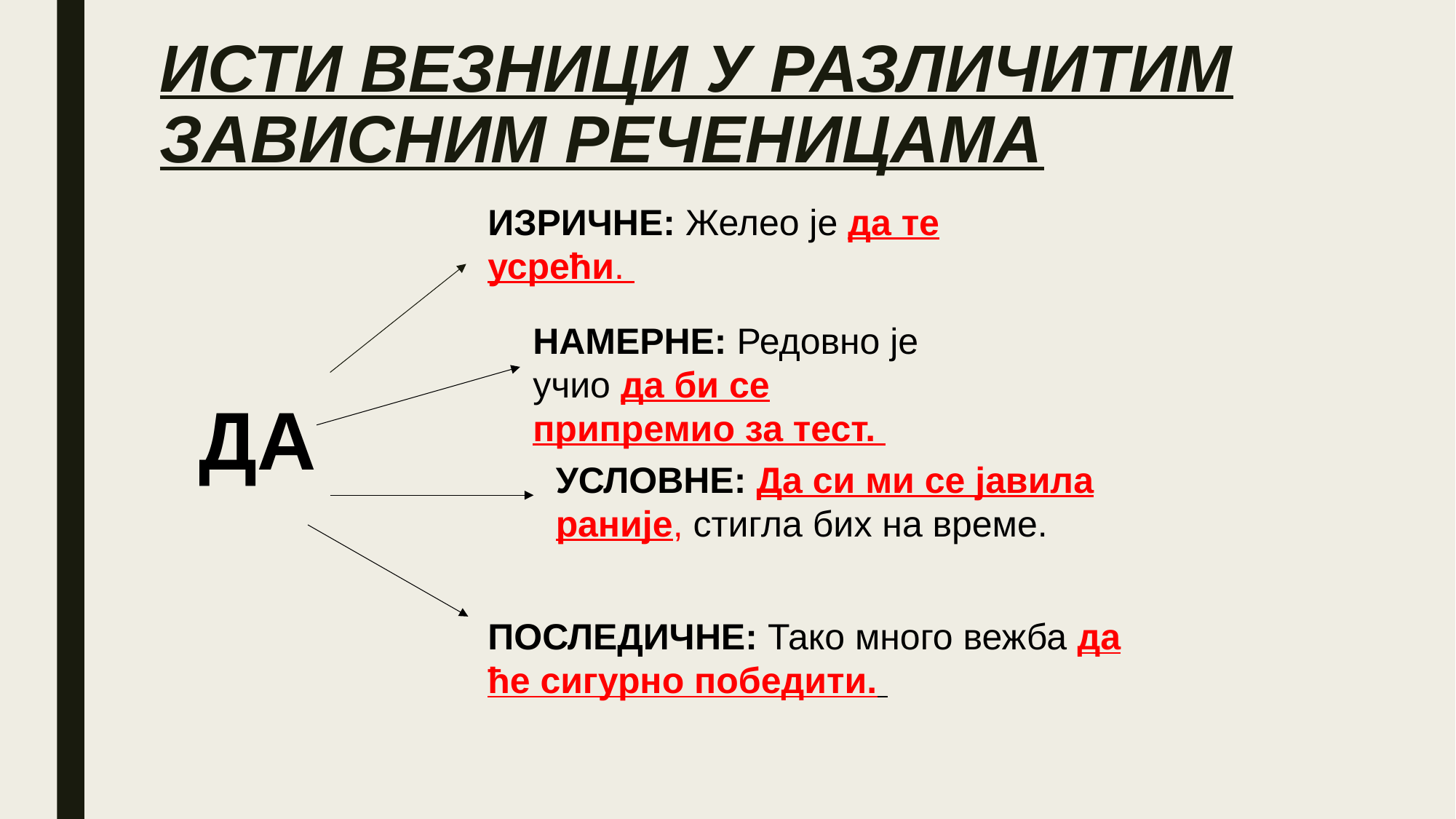

# ИСТИ ВЕЗНИЦИ У РАЗЛИЧИТИМ ЗАВИСНИМ РЕЧЕНИЦАМА
ИЗРИЧНЕ: Желео је да те усрећи.
НАМЕРНЕ: Редовно је учио да би се припремио за тест.
ДА
УСЛОВНЕ: Да си ми се јавила раније, стигла бих на време.
ПОСЛЕДИЧНЕ: Тако много вежба да ће сигурно победити.